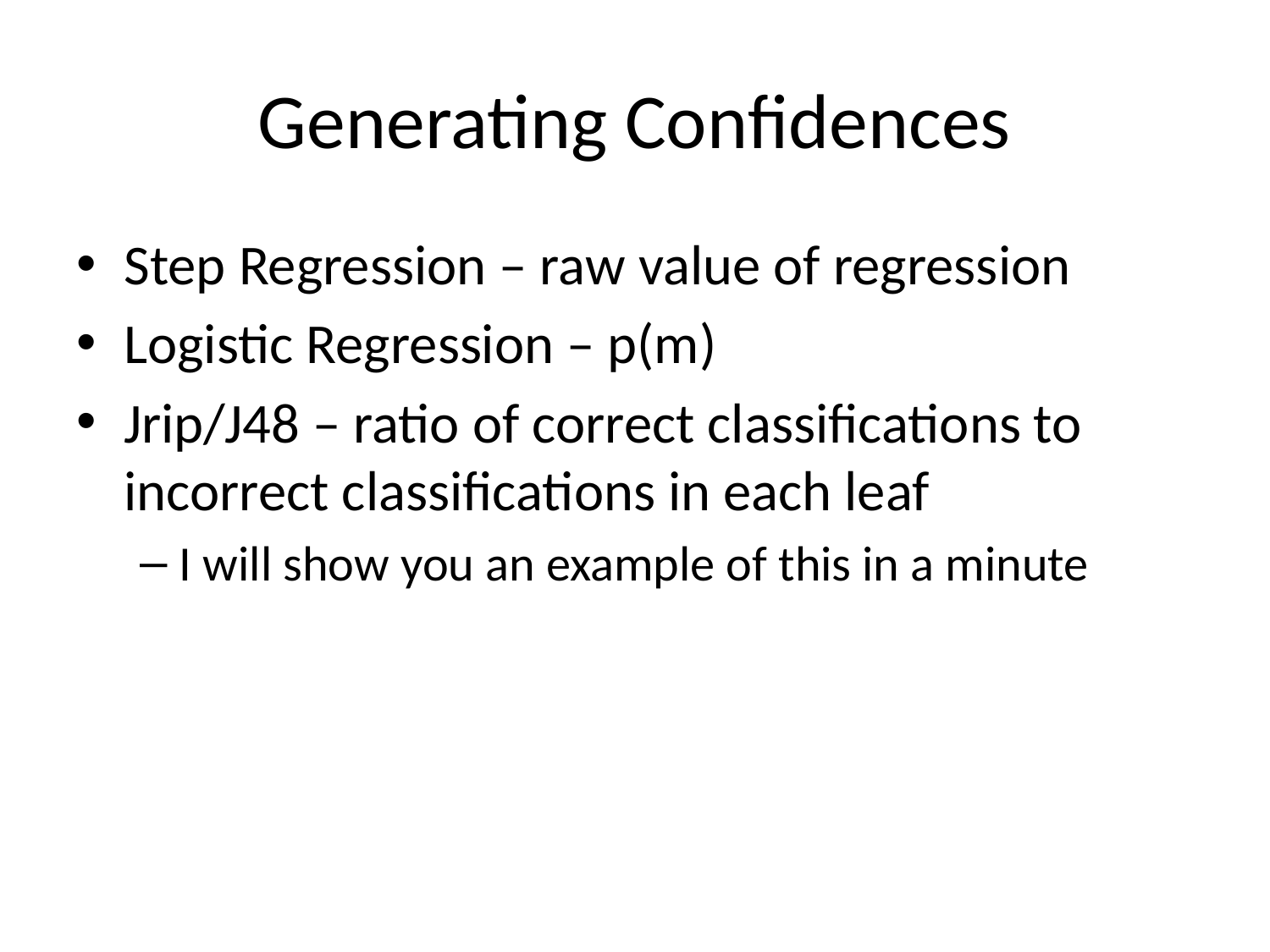

# Generating Confidences
Step Regression – raw value of regression
Logistic Regression – p(m)
Jrip/J48 – ratio of correct classifications to incorrect classifications in each leaf
I will show you an example of this in a minute